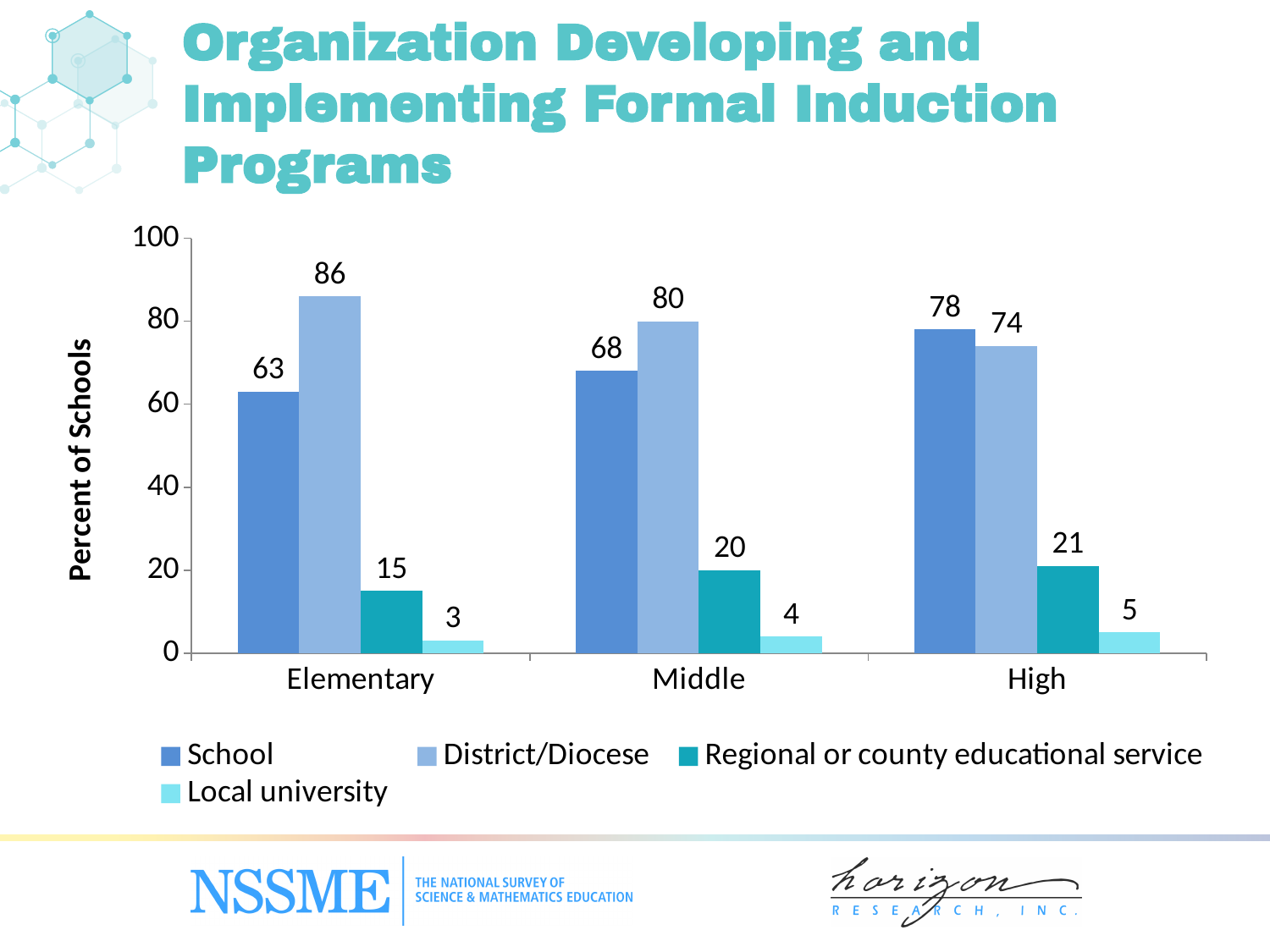

Organization Developing and Implementing Formal Induction Programs

### Chart

| Category | School | District/Diocese | Regional or county educational service | Local university |
|---|---|---|---|---|
| Elementary | 63.0 | 86.0 | 15.0 | 3.0 |
| Middle | 68.0 | 80.0 | 20.0 | 4.0 |
| High | 78.0 | 74.0 | 21.0 | 5.0 |